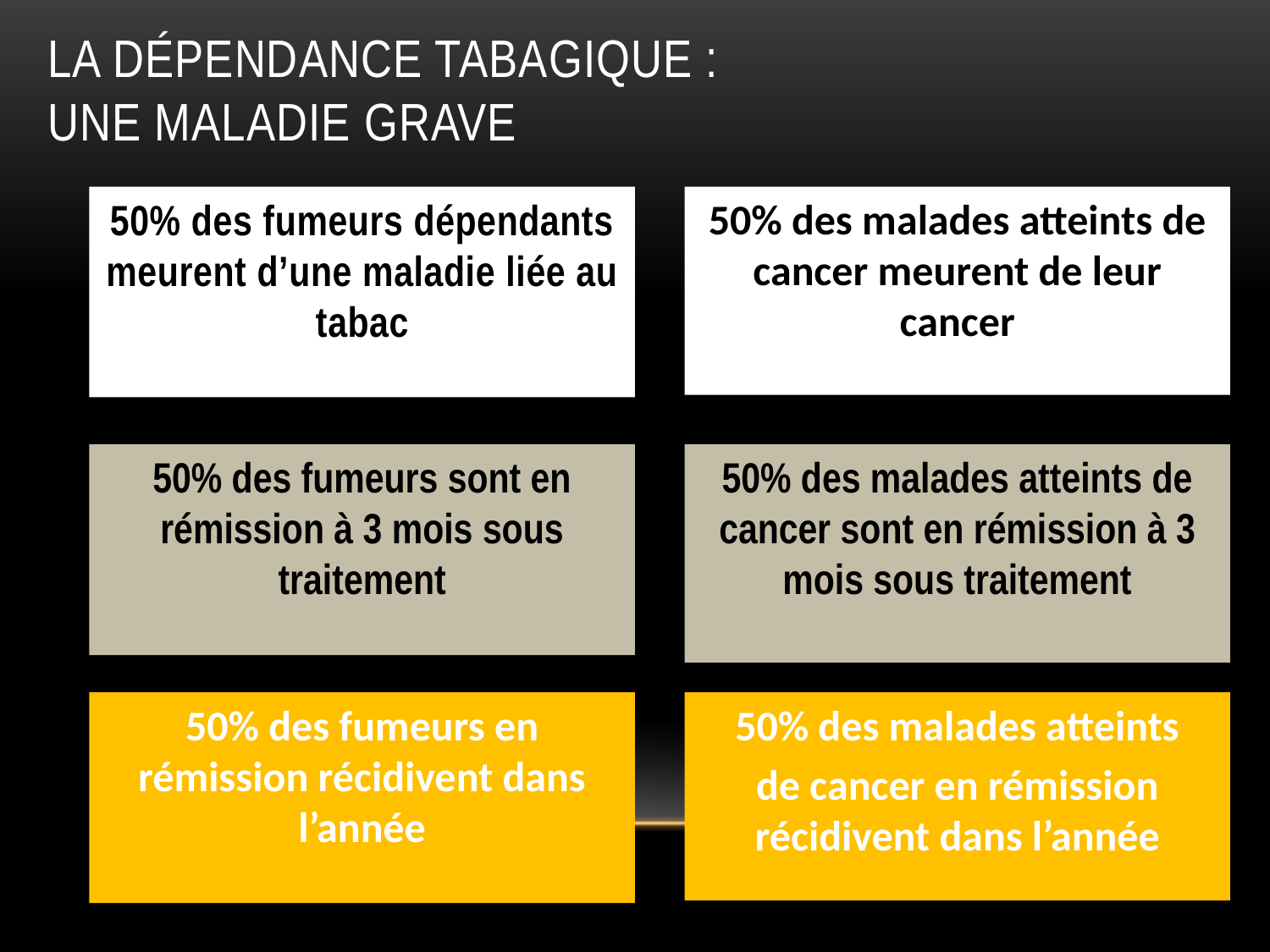

# La dépendance tabagique : une maladie grave
50% des fumeurs dépendants meurent d’une maladie liée au tabac
50% des malades atteints de cancer meurent de leur cancer

50% des fumeurs sont en rémission à 3 mois sous traitement
50% des malades atteints de cancer sont en rémission à 3 mois sous traitement
50% des fumeurs en rémission récidivent dans l’année
50% des malades atteints
de cancer en rémission récidivent dans l’année